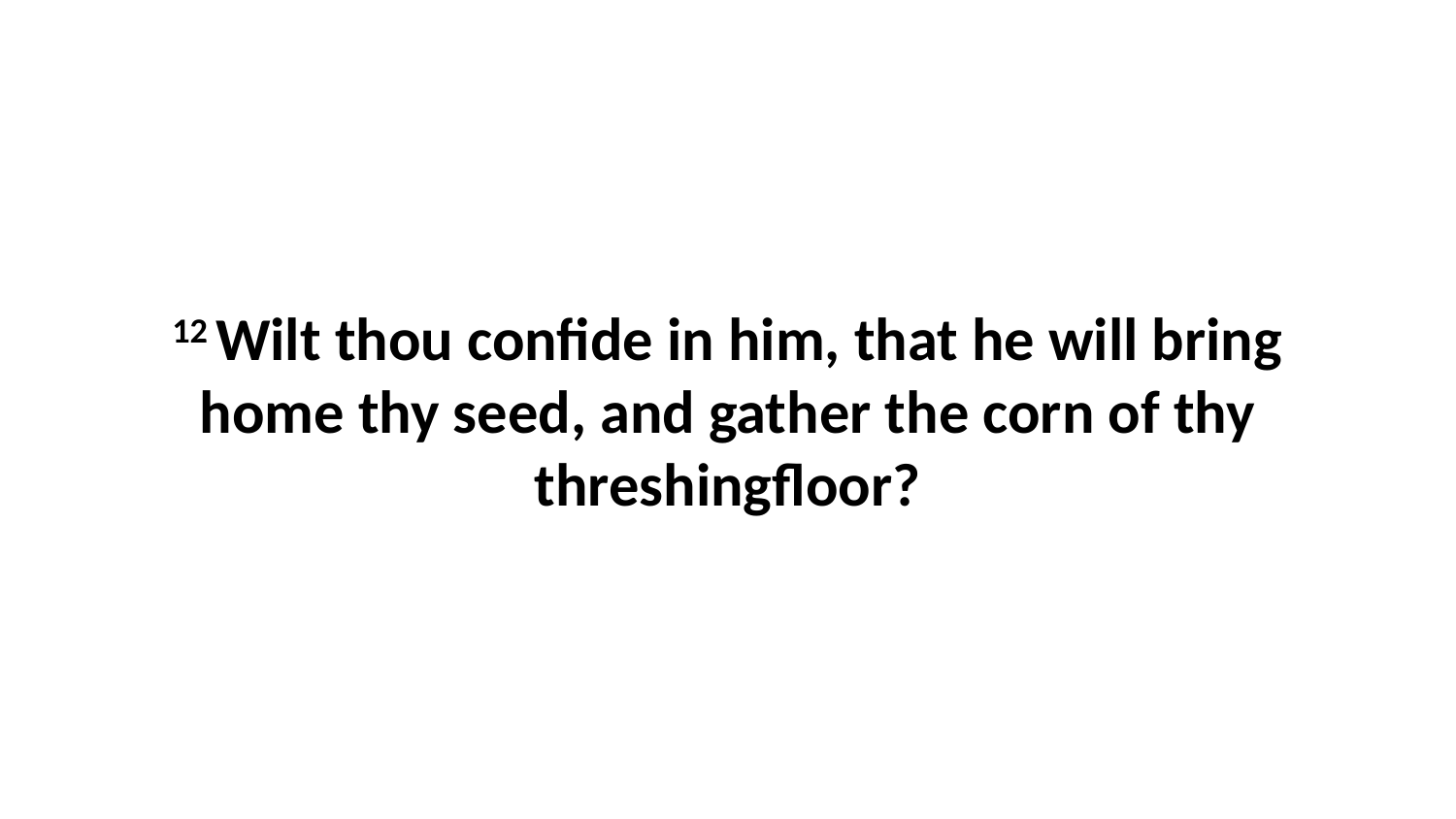

12 Wilt thou confide in him, that he will bring home thy seed, and gather the corn of thy threshingfloor?